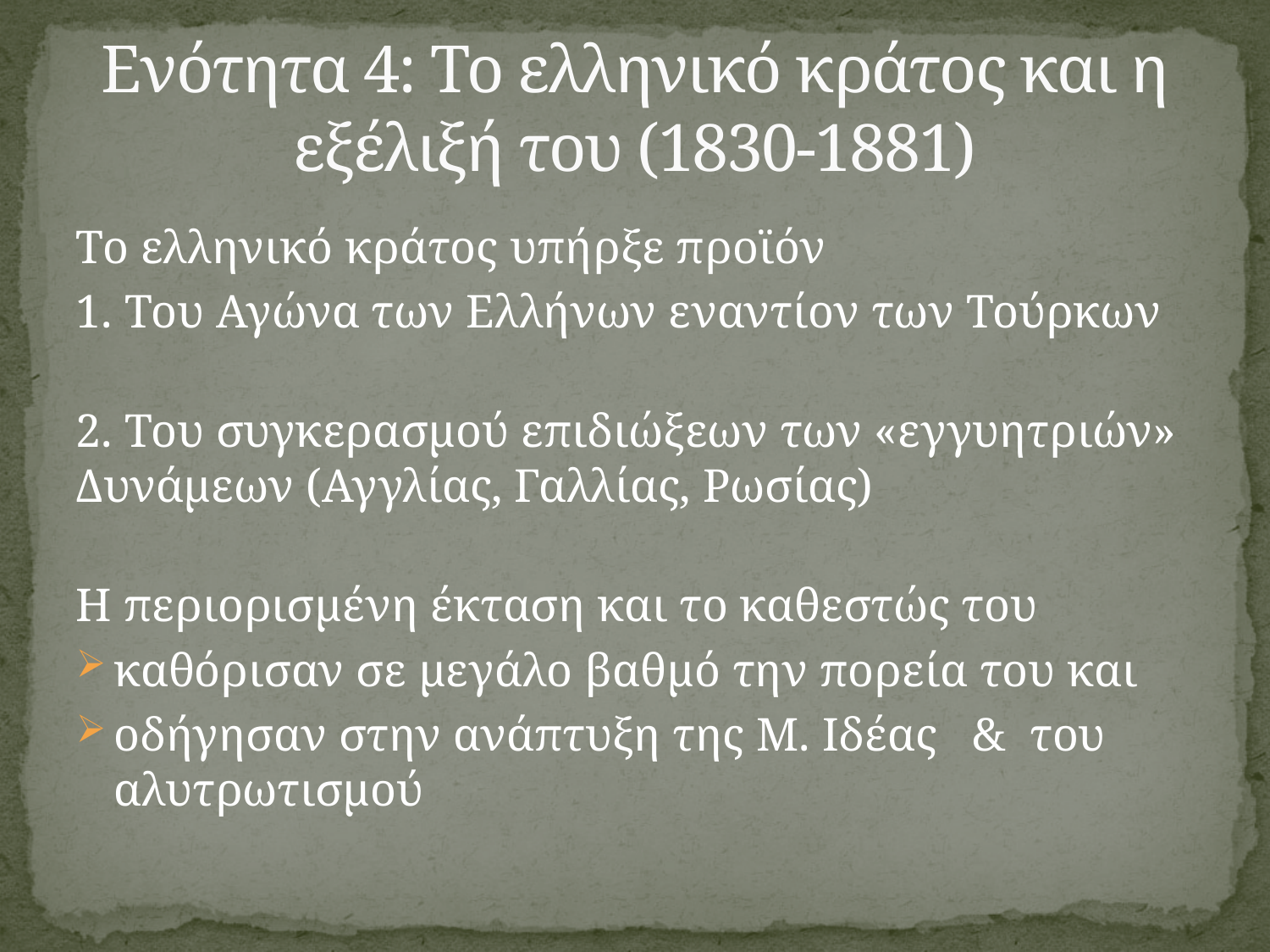

# Ενότητα 4: Το ελληνικό κράτος και η εξέλιξή του (1830-1881)
Το ελληνικό κράτος υπήρξε προϊόν
1. Του Αγώνα των Ελλήνων εναντίον των Τούρκων
2. Του συγκερασμού επιδιώξεων των «εγγυητριών» Δυνάμεων (Αγγλίας, Γαλλίας, Ρωσίας)
Η περιορισμένη έκταση και το καθεστώς του
	καθόρισαν σε μεγάλο βαθμό την πορεία του και
	οδήγησαν στην ανάπτυξη της Μ. Ιδέας   &  του αλυτρωτισμού